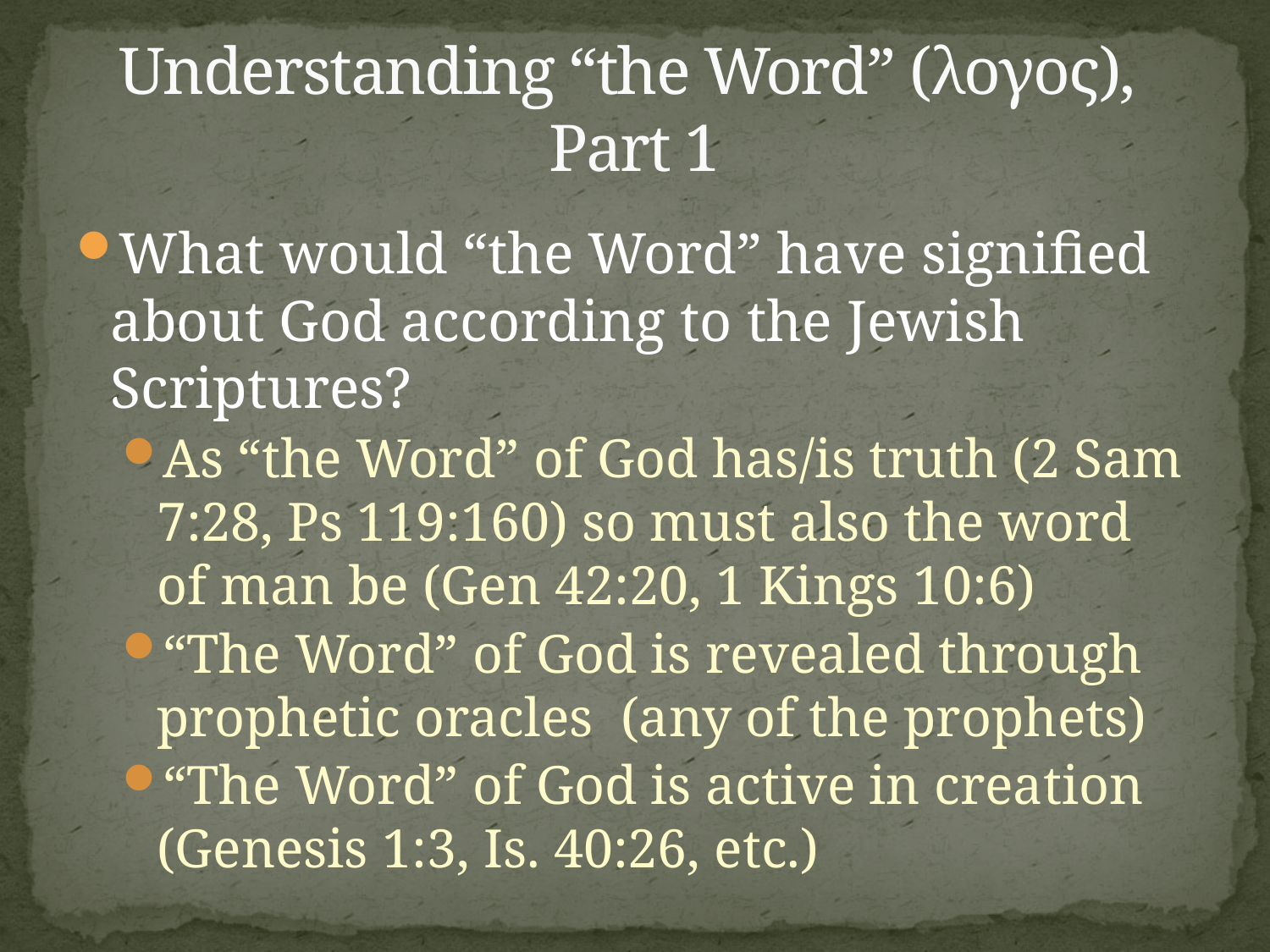

# Understanding “the Word” (λογος), Part 1
What would “the Word” have signified about God according to the Jewish Scriptures?
As “the Word” of God has/is truth (2 Sam 7:28, Ps 119:160) so must also the word of man be (Gen 42:20, 1 Kings 10:6)
“The Word” of God is revealed through prophetic oracles  (any of the prophets)
“The Word” of God is active in creation (Genesis 1:3, Is. 40:26, etc.)